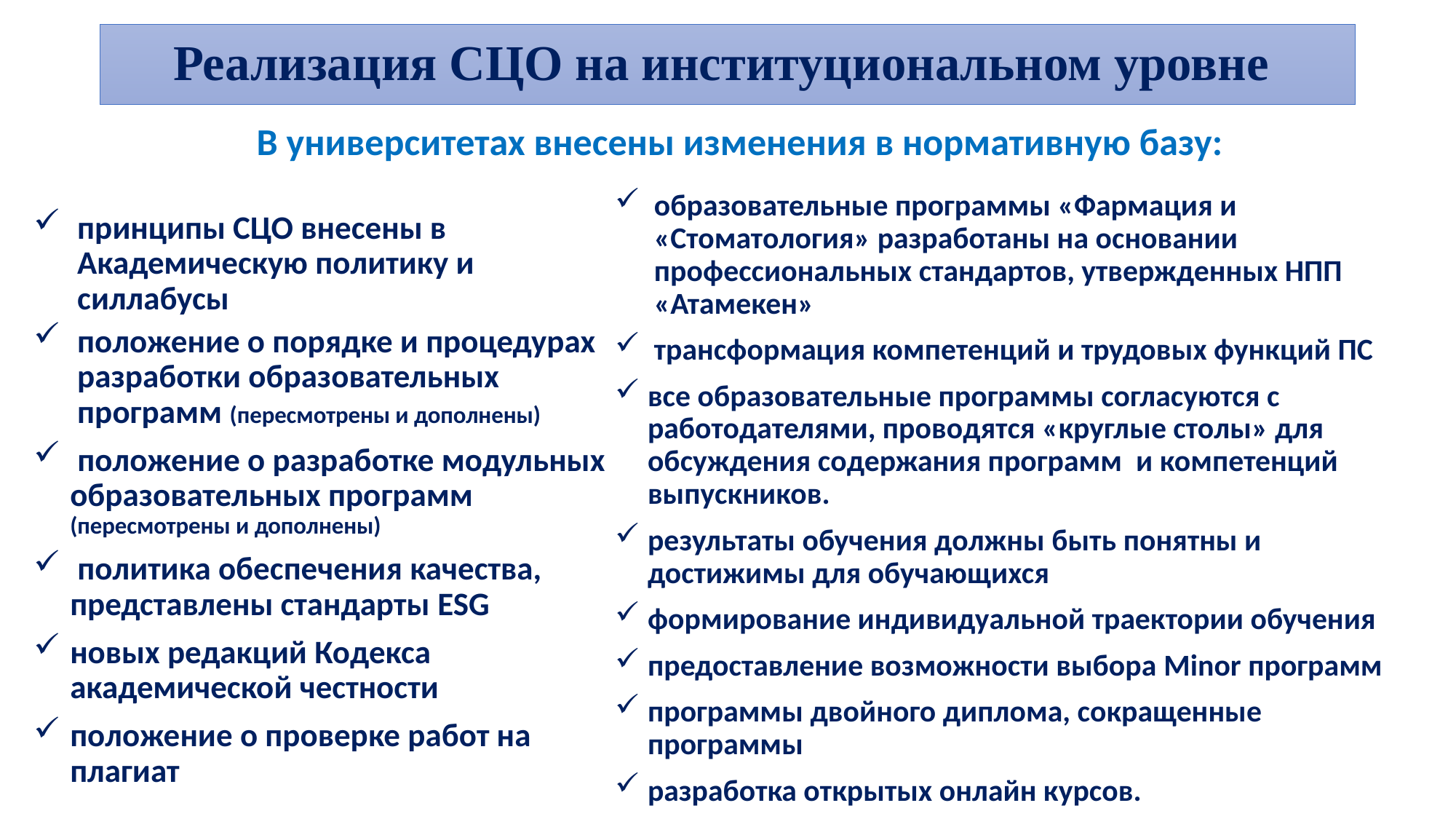

# Реализация СЦО на институциональном уровне

В университетах внесены изменения в нормативную базу:
образовательные программы «Фармация и «Стоматология» разработаны на основании профессиональных стандартов, утвержденных НПП «Атамекен»
трансформация компетенций и трудовых функций ПС
все образовательные программы согласуются с работодателями, проводятся «круглые столы» для обсуждения содержания программ  и компетенций выпускников.
результаты обучения должны быть понятны и достижимы для обучающихся
формирование индивидуальной траектории обучения
предоставление возможности выбора Minor программ
программы двойного диплома, сокращенные программы
разработка открытых онлайн курсов.

принципы СЦО внесены в Академическую политику и силлабусы
положение о порядке и процедурах разработки образовательных программ (пересмотрены и дополнены)
 положение о разработке модульных образовательных программ (пересмотрены и дополнены)
 политика обеспечения качества, представлены стандарты ESG
новых редакций Кодекса академической честности
положение о проверке работ на плагиат